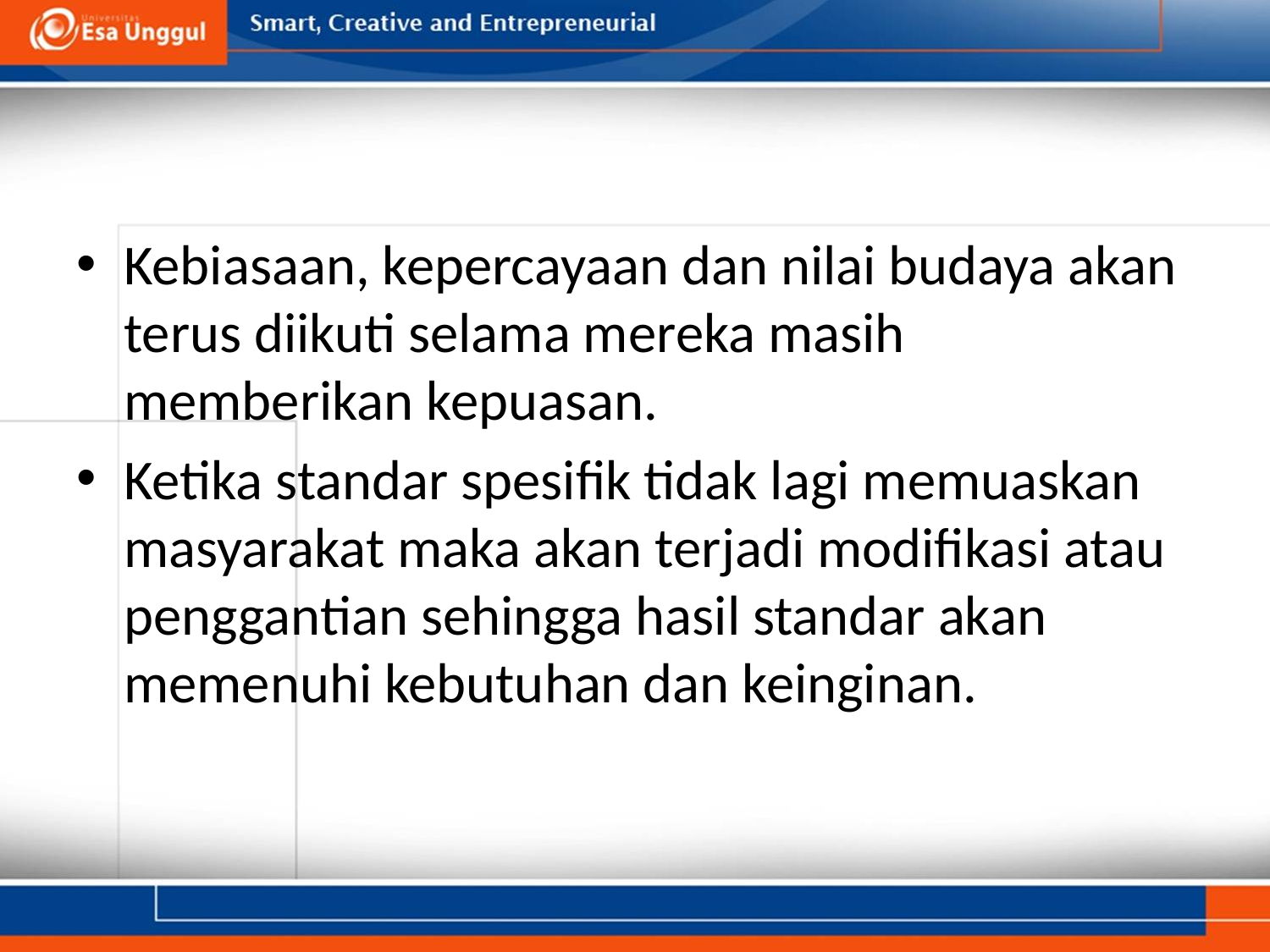

#
Kebiasaan, kepercayaan dan nilai budaya akan terus diikuti selama mereka masih memberikan kepuasan.
Ketika standar spesifik tidak lagi memuaskan masyarakat maka akan terjadi modifikasi atau penggantian sehingga hasil standar akan memenuhi kebutuhan dan keinginan.